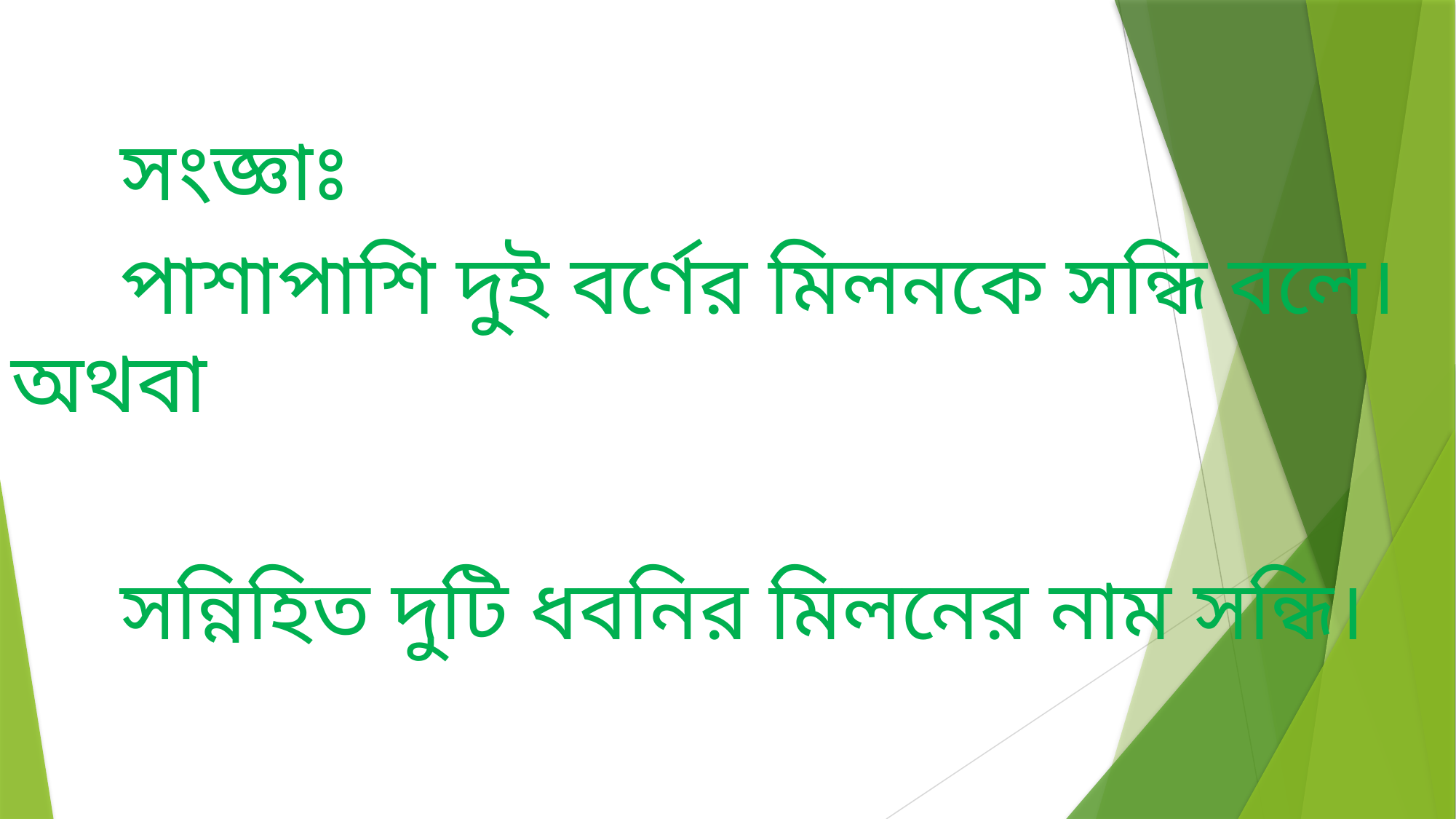

সংজ্ঞাঃ
	পাশাপাশি দুই বর্ণের মিলনকে সন্ধি বলে।  অথবা

	সন্নিহিত দুটি ধবনির মিলনের নাম সন্ধি।